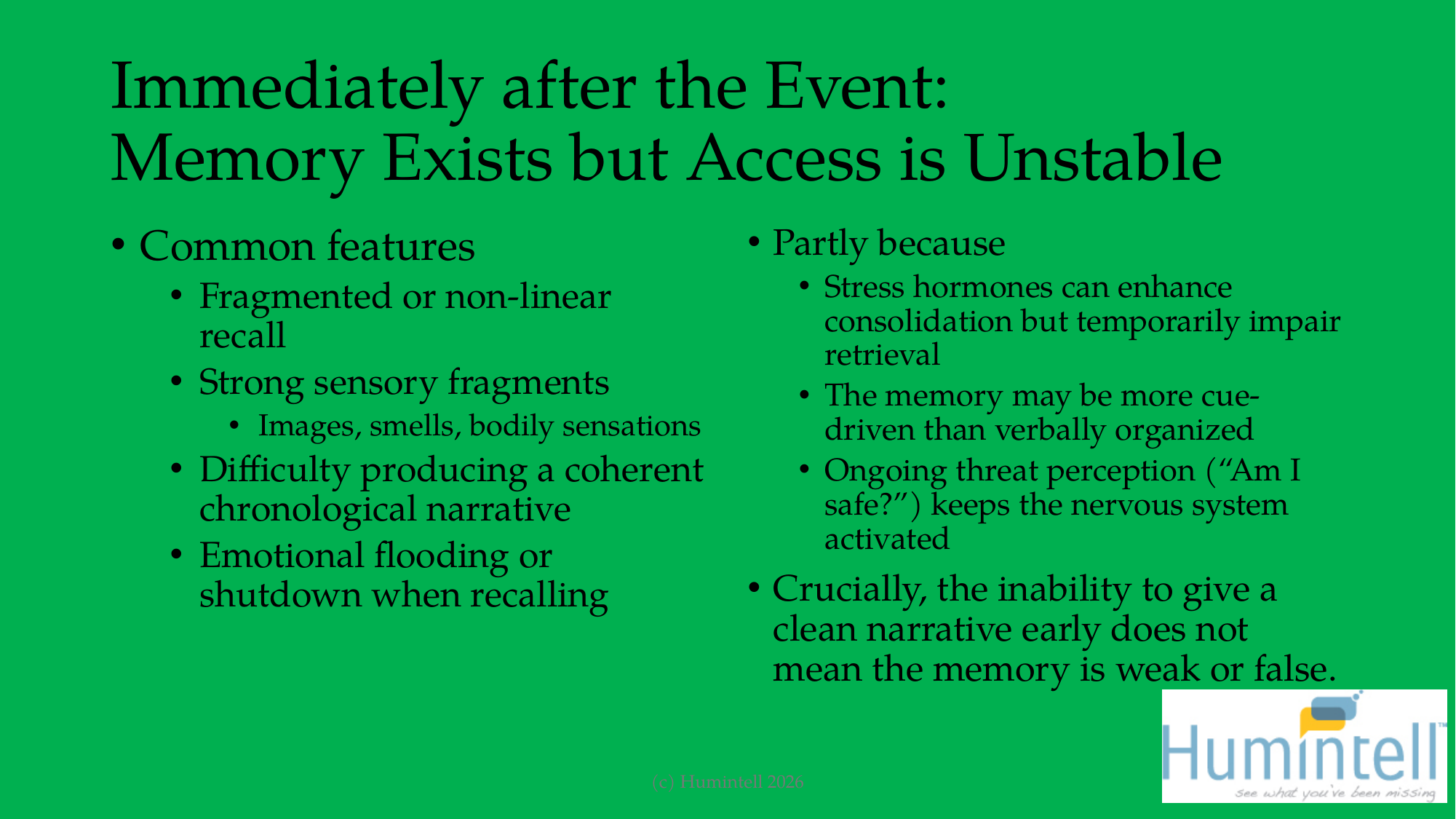

# Immediately after the Event: Memory Exists but Access is Unstable
Common features
Fragmented or non-linear recall
Strong sensory fragments
Images, smells, bodily sensations
Difficulty producing a coherent chronological narrative
Emotional flooding or shutdown when recalling

Partly because
Stress hormones can enhance consolidation but temporarily impair retrieval
The memory may be more cue-driven than verbally organized
Ongoing threat perception (“Am I safe?”) keeps the nervous system activated
Crucially, the inability to give a clean narrative early does not mean the memory is weak or false.

(c) Humintell 2026